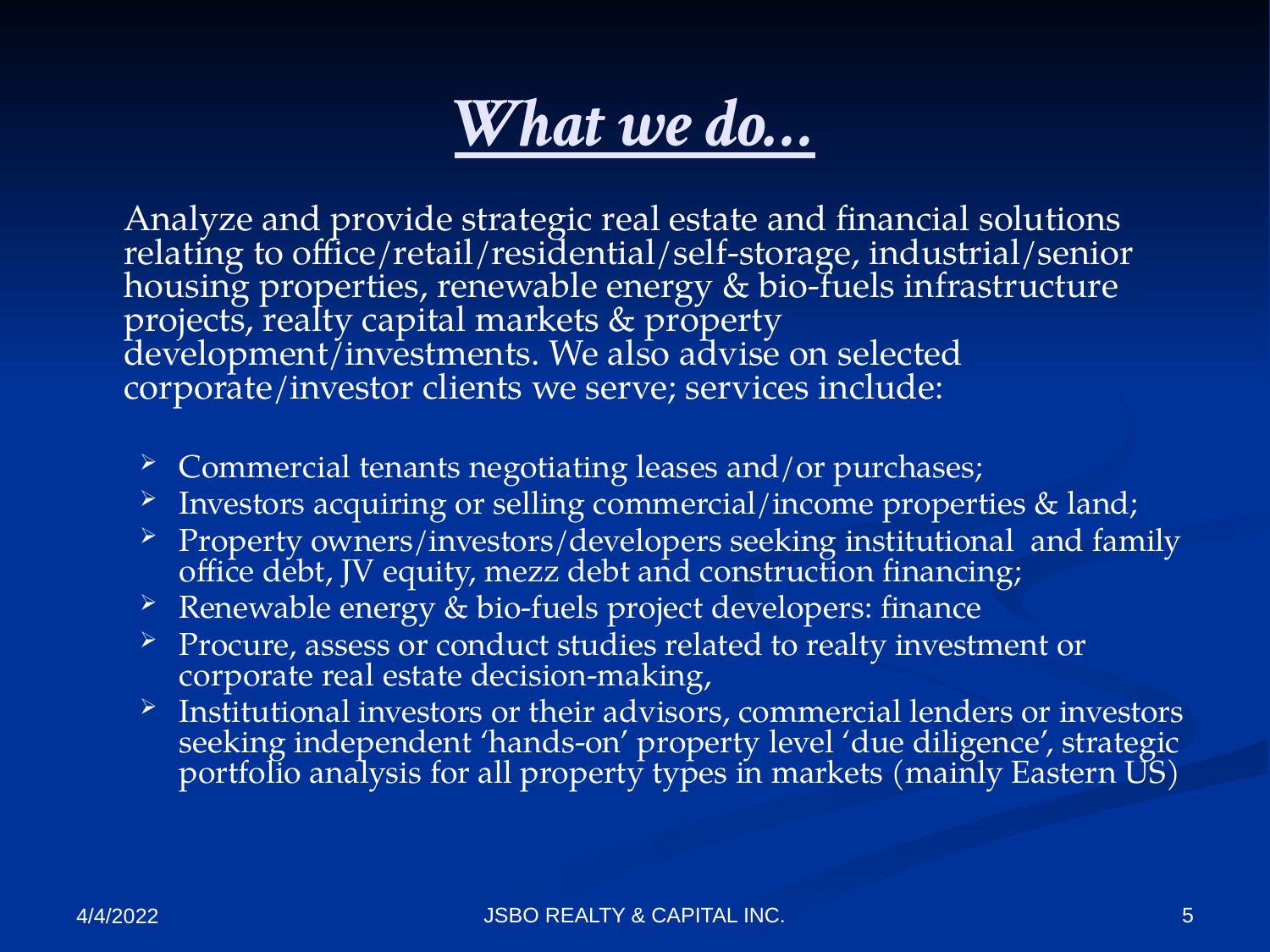

# What we do…
	Analyze and provide strategic real estate and financial solutions relating to office/retail/residential/self-storage, industrial/senior housing properties, renewable energy & bio-fuels infrastructure projects, realty capital markets & property development/investments. We also advise on selected corporate/investor clients we serve; services include:

Commercial tenants negotiating leases and/or purchases;
Investors acquiring or selling commercial/income properties & land;
Property owners/investors/developers seeking institutional  and family office debt, JV equity, mezz debt and construction financing;
Renewable energy & bio-fuels project developers: finance
Procure, assess or conduct studies related to realty investment or corporate real estate decision-making,
Institutional investors or their advisors, commercial lenders or investors seeking independent ‘hands-on’ property level ‘due diligence’, strategic portfolio analysis for all property types in markets (mainly Eastern US)

JSBO REALTY & CAPITAL INC.
5
4/4/2022